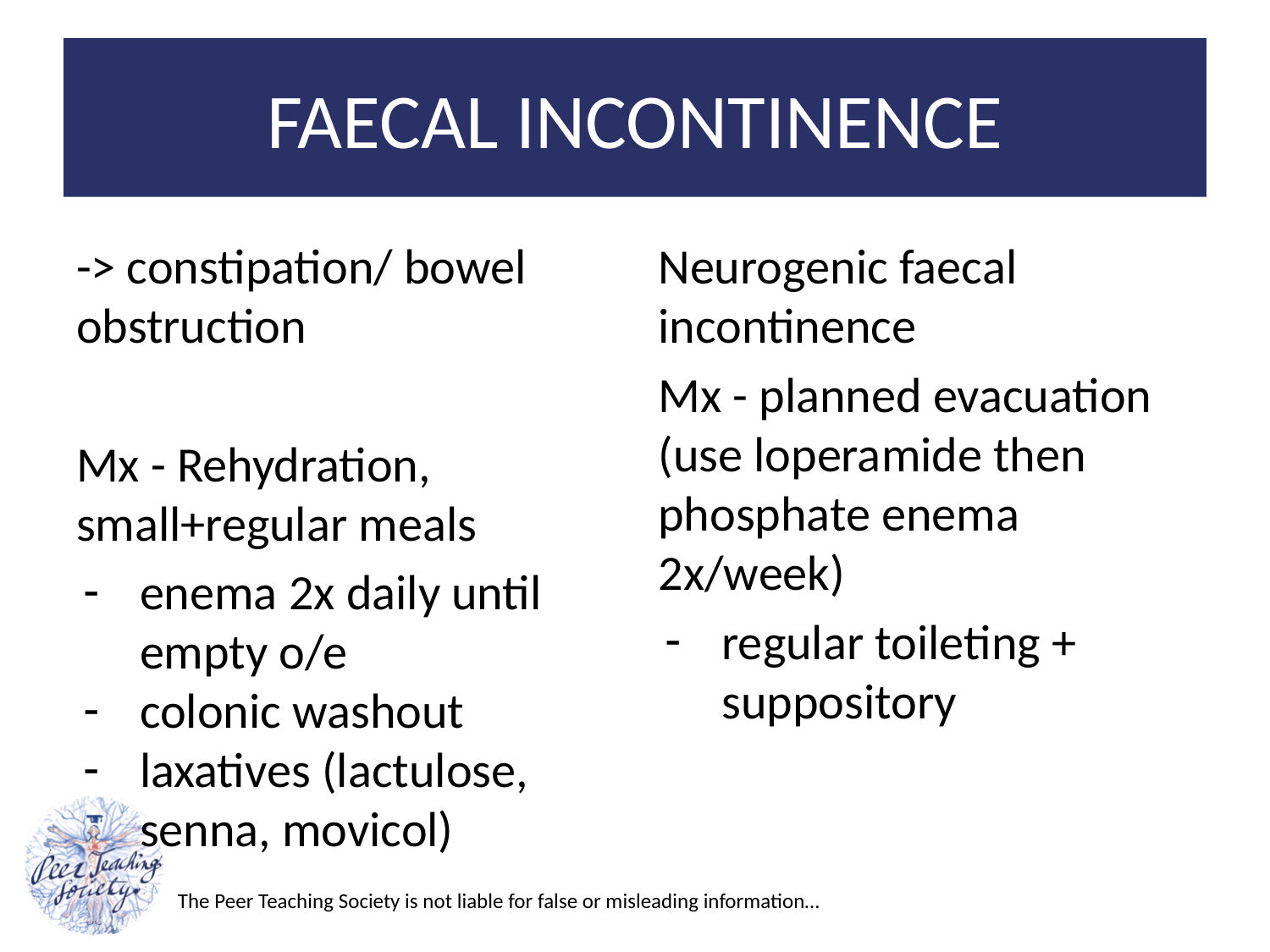

# FAECAL INCONTINENCE
-> constipation/ bowel obstruction

Mx - Rehydration, small+regular meals
enema 2x daily until empty o/e
colonic washout
laxatives (lactulose, senna, movicol)
Neurogenic faecal incontinence
Mx - planned evacuation (use loperamide then phosphate enema 2x/week)
regular toileting + suppository